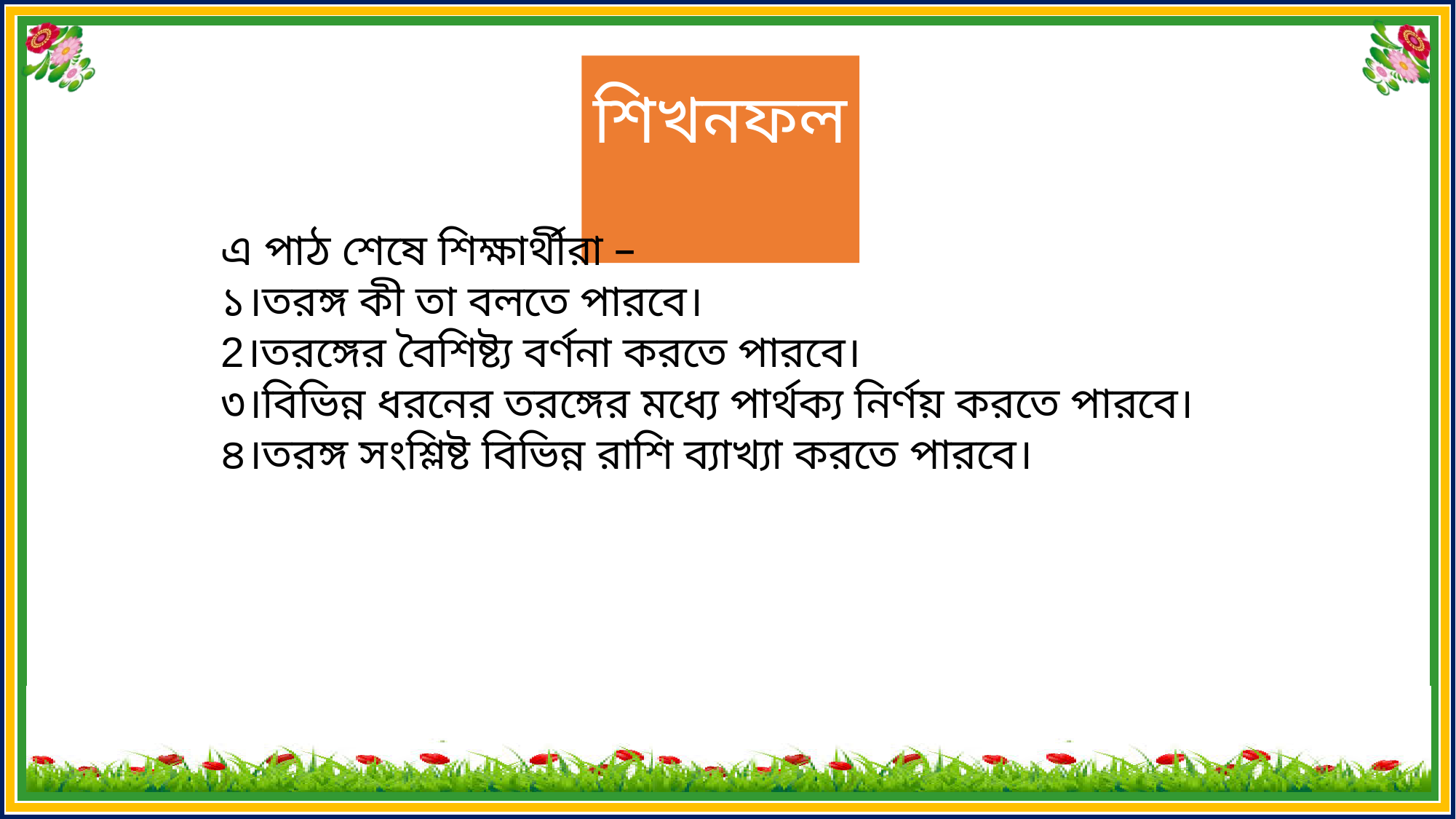

শিখনফল

এ পাঠ শেষে শিক্ষার্থীরা –
১।তরঙ্গ কী তা বলতে পারবে।
2।তরঙ্গের বৈশিষ্ট্য বর্ণনা করতে পারবে।
৩।বিভিন্ন ধরনের তরঙ্গের মধ্যে পার্থক্য নির্ণয় করতে পারবে।
৪।তরঙ্গ সংশ্লিষ্ট বিভিন্ন রাশি ব্যাখ্যা করতে পারবে।